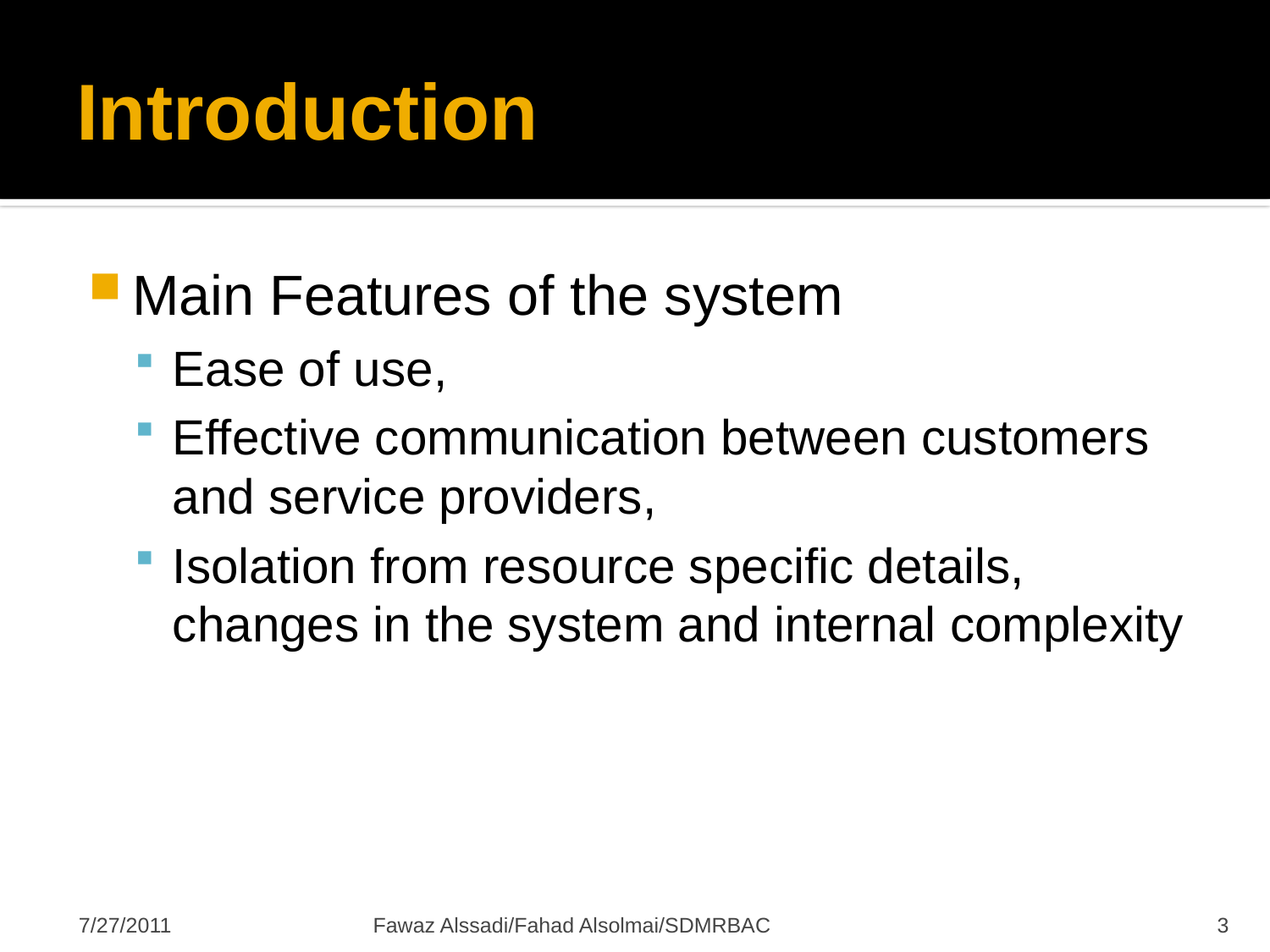

# Introduction
Main Features of the system
Ease of use,
Effective communication between customers and service providers,
Isolation from resource specific details, changes in the system and internal complexity
7/27/2011
Fawaz Alssadi/Fahad Alsolmai/SDMRBAC
3